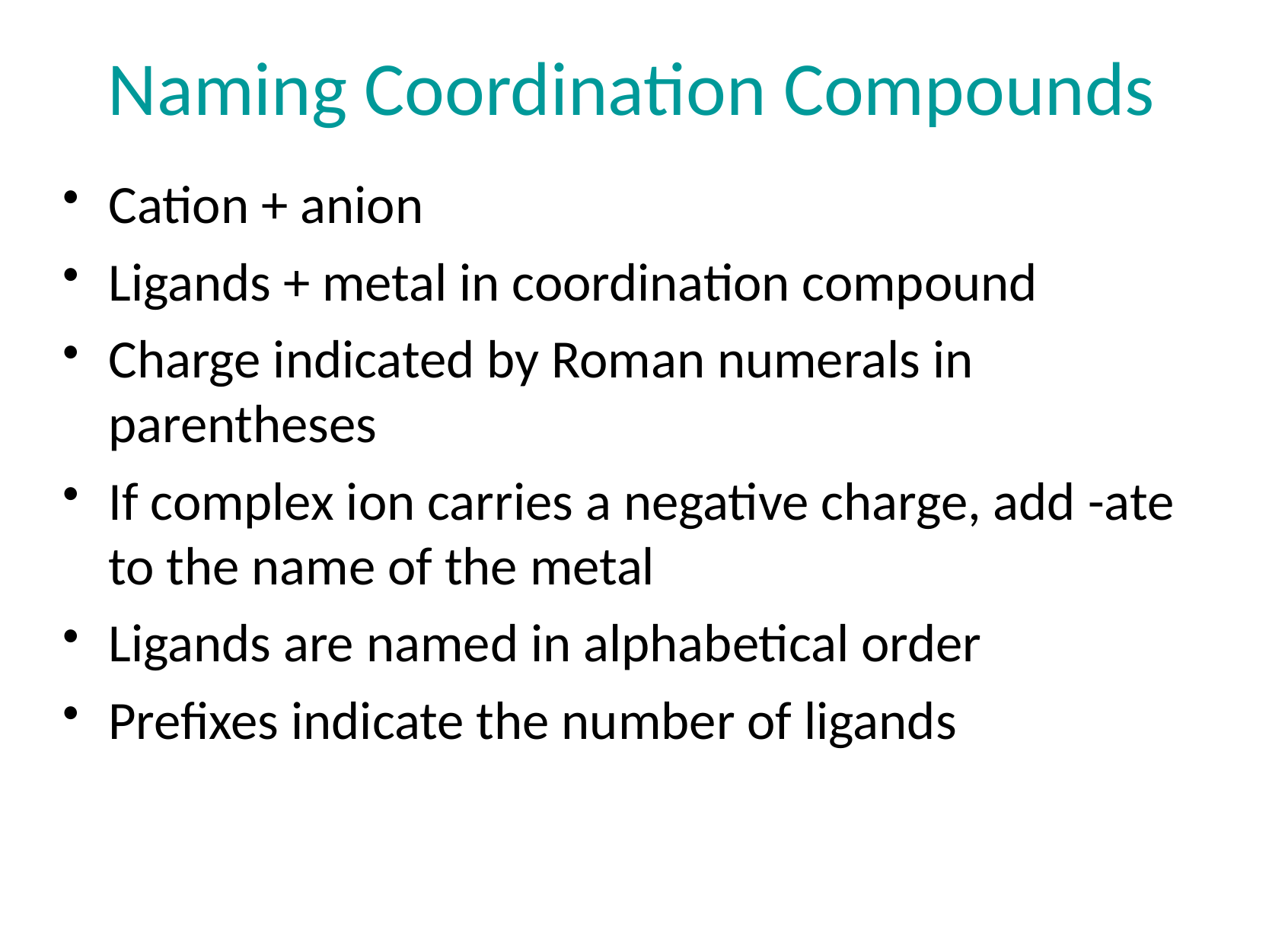

# Naming Coordination Compounds
Cation + anion
Ligands + metal in coordination compound
Charge indicated by Roman numerals in parentheses
If complex ion carries a negative charge, add -ate to the name of the metal
Ligands are named in alphabetical order
Prefixes indicate the number of ligands